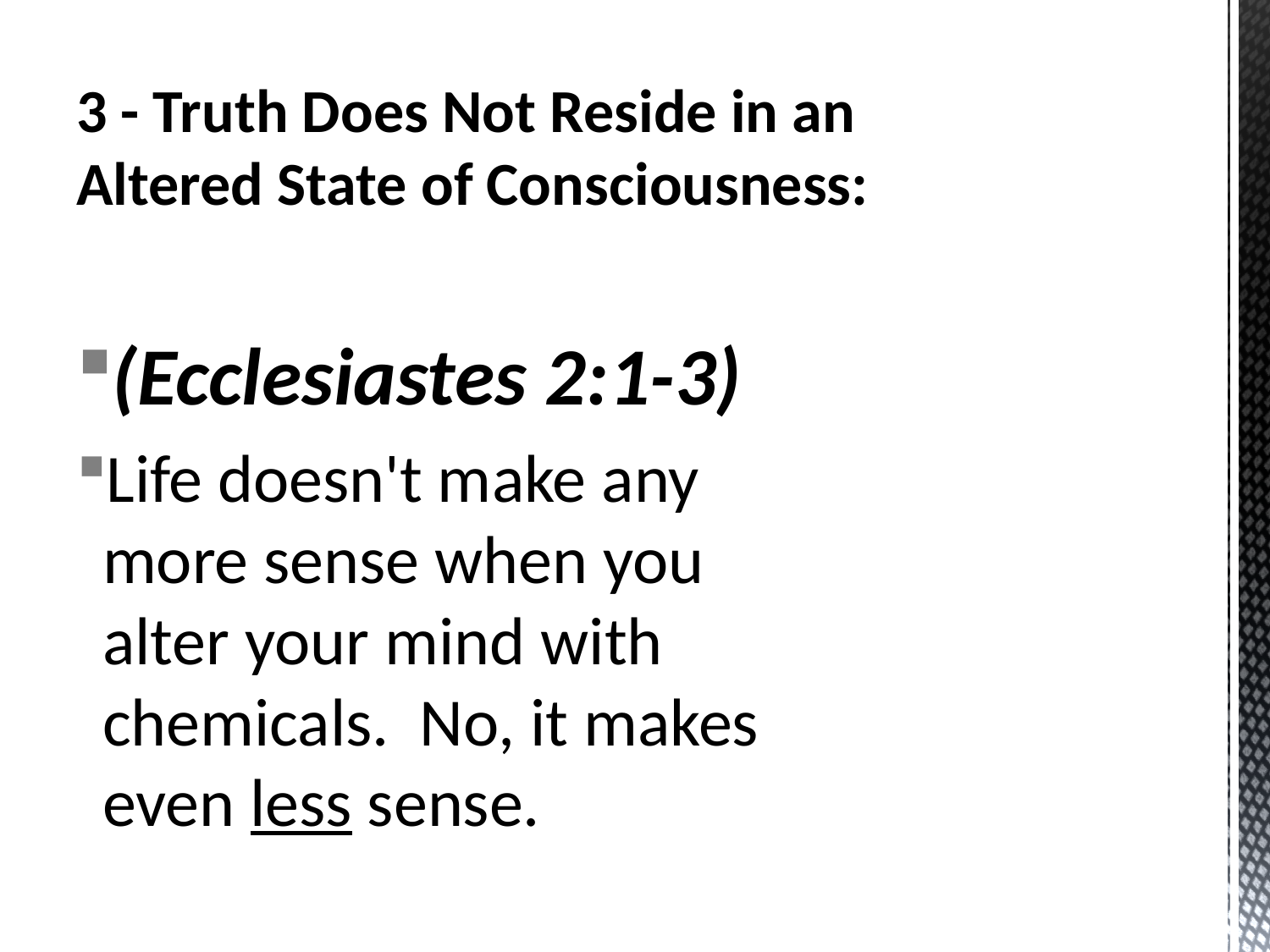

# 3 - Truth Does Not Reside in an Altered State of Consciousness:
(Ecclesiastes 2:1-3)
Life doesn't make any more sense when you alter your mind with chemicals.  No, it makes even less sense.